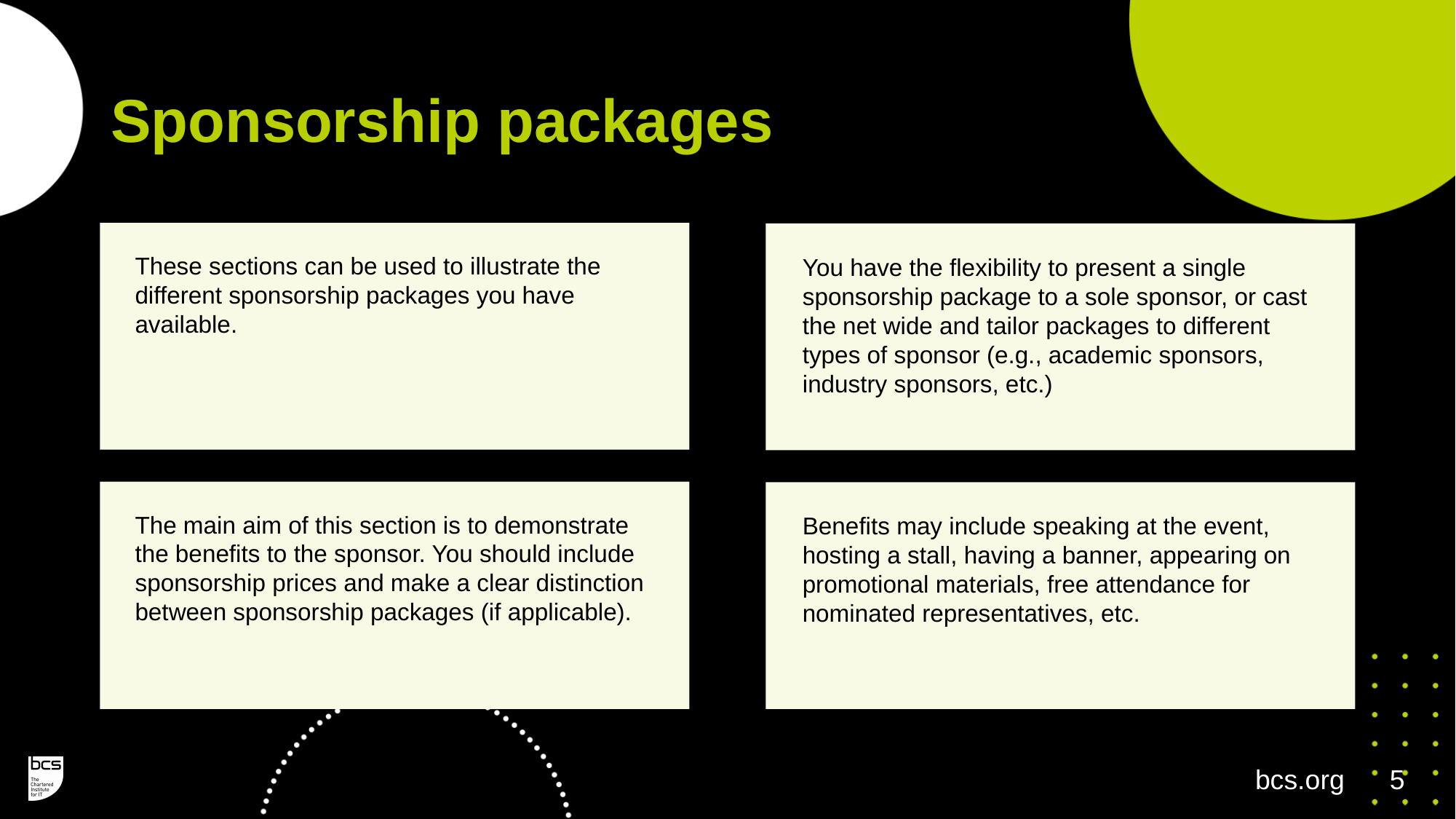

# Sponsorship packages
These sections can be used to illustrate the different sponsorship packages you have available.
You have the flexibility to present a single sponsorship package to a sole sponsor, or cast the net wide and tailor packages to different types of sponsor (e.g., academic sponsors, industry sponsors, etc.)

The main aim of this section is to demonstrate the benefits to the sponsor. You should include sponsorship prices and make a clear distinction between sponsorship packages (if applicable).
Benefits may include speaking at the event, hosting a stall, having a banner, appearing on promotional materials, free attendance for nominated representatives, etc.
bcs.org
5